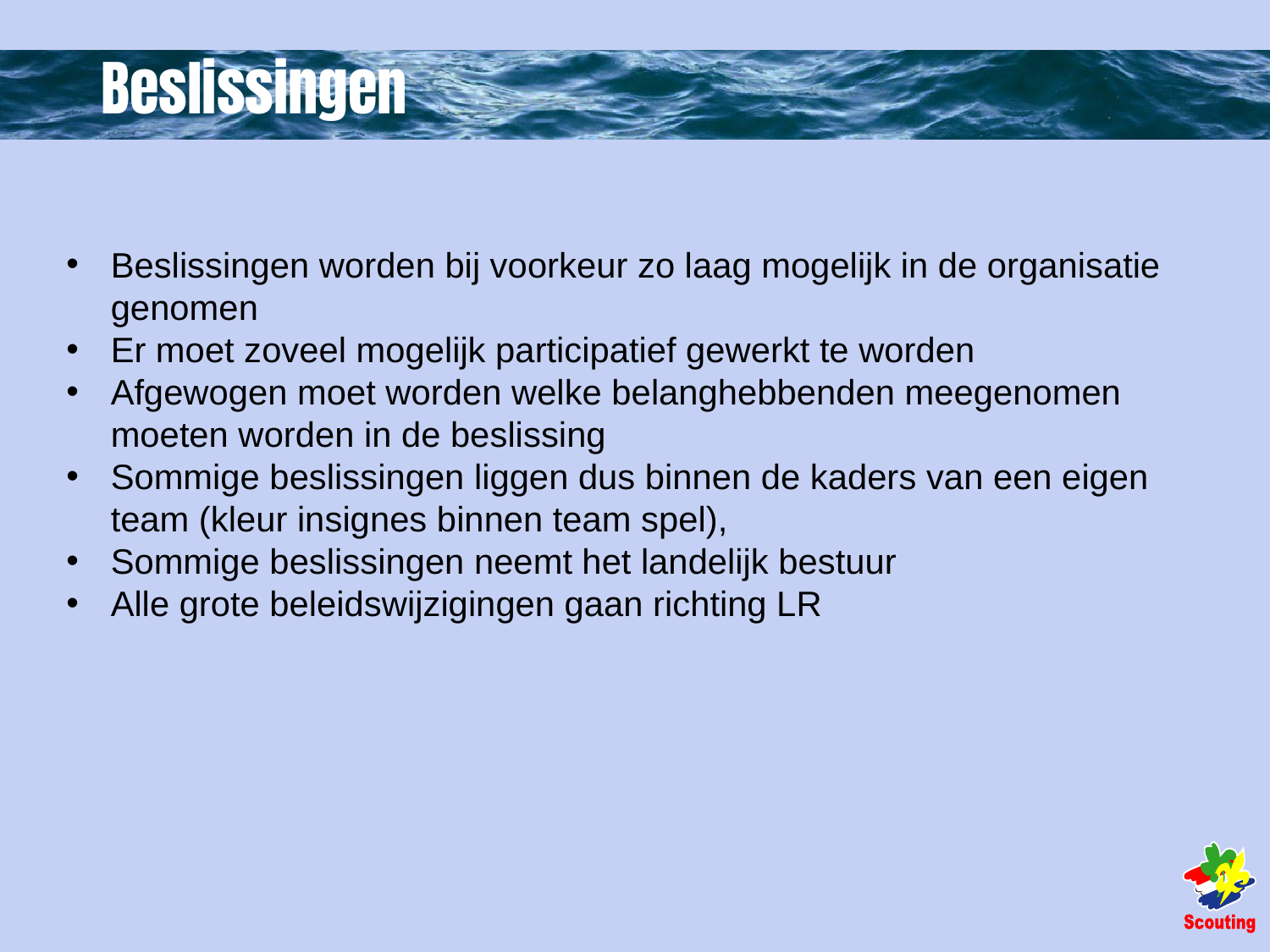

# Beslissingen
Beslissingen worden bij voorkeur zo laag mogelijk in de organisatie genomen
Er moet zoveel mogelijk participatief gewerkt te worden
Afgewogen moet worden welke belanghebbenden meegenomen moeten worden in de beslissing
Sommige beslissingen liggen dus binnen de kaders van een eigen team (kleur insignes binnen team spel),
Sommige beslissingen neemt het landelijk bestuur
Alle grote beleidswijzigingen gaan richting LR